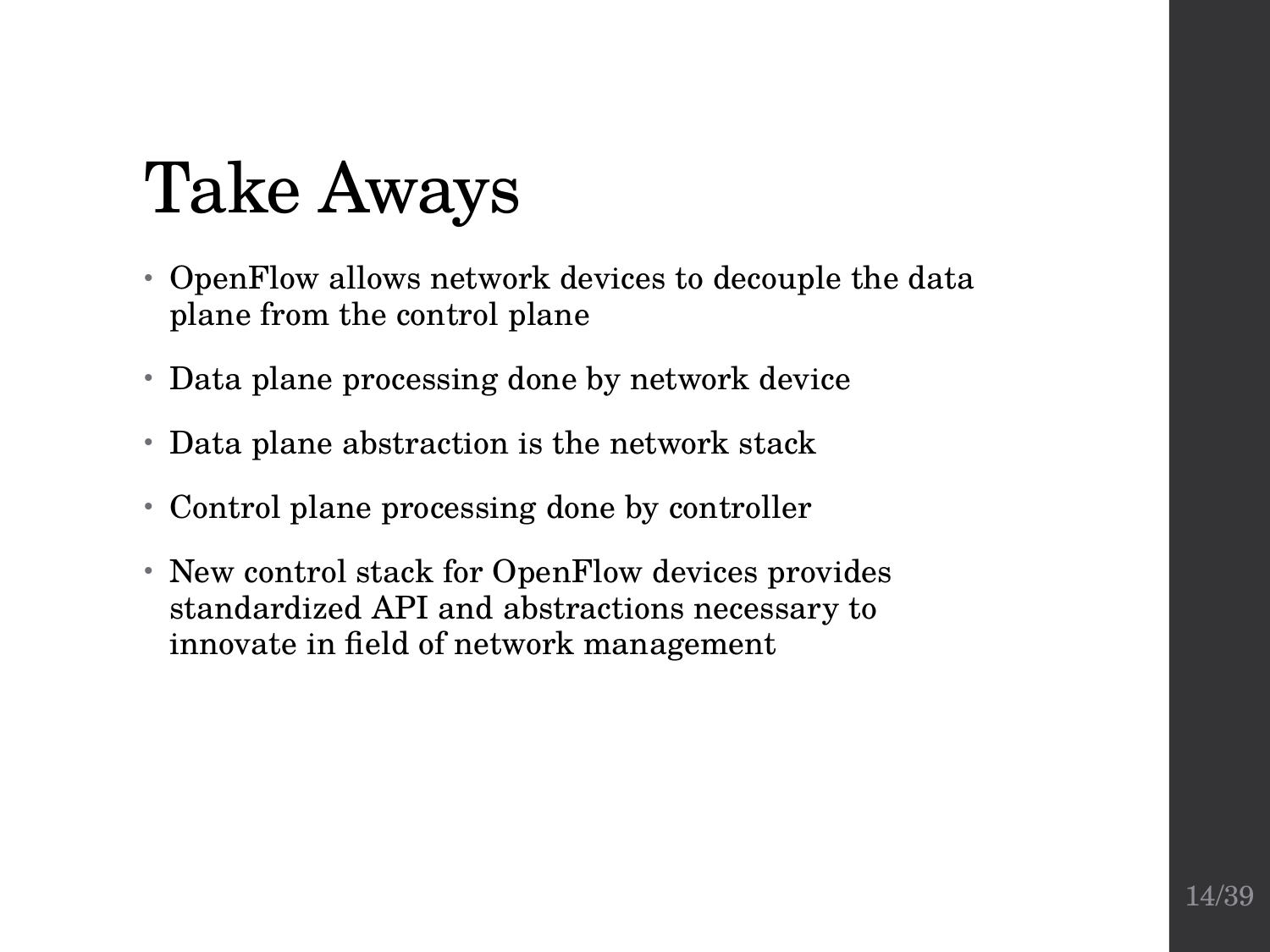

# Take Aways
OpenFlow allows network devices to decouple the data plane from the control plane
Data plane processing done by network device
Data plane abstraction is the network stack
Control plane processing done by controller
New control stack for OpenFlow devices provides standardized API and abstractions necessary to innovate in field of network management
14/39